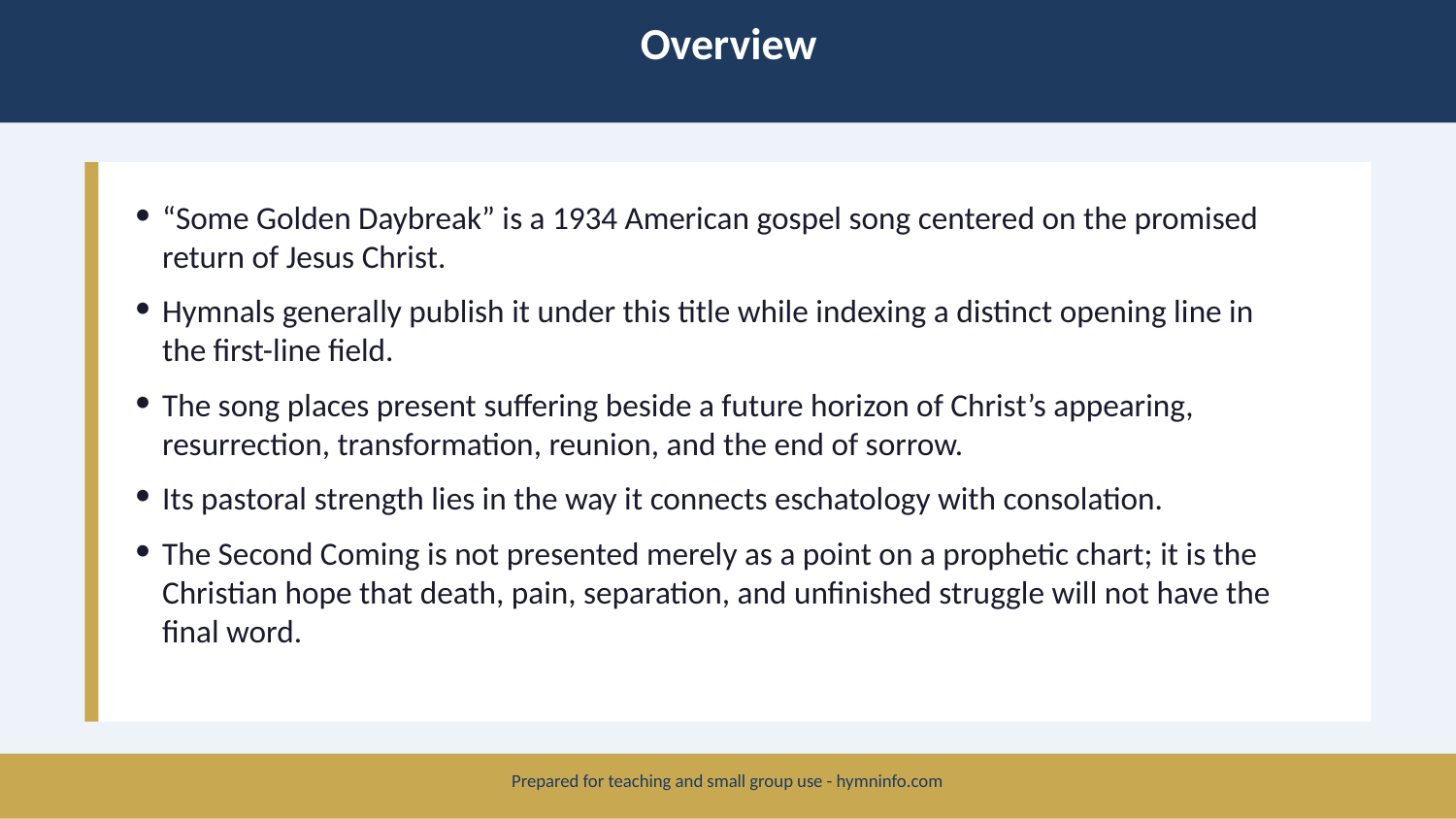

Overview

“Some Golden Daybreak” is a 1934 American gospel song centered on the promised return of Jesus Christ.
Hymnals generally publish it under this title while indexing a distinct opening line in the first-line field.
The song places present suffering beside a future horizon of Christ’s appearing, resurrection, transformation, reunion, and the end of sorrow.
Its pastoral strength lies in the way it connects eschatology with consolation.
The Second Coming is not presented merely as a point on a prophetic chart; it is the Christian hope that death, pain, separation, and unfinished struggle will not have the final word.

Prepared for teaching and small group use - hymninfo.com